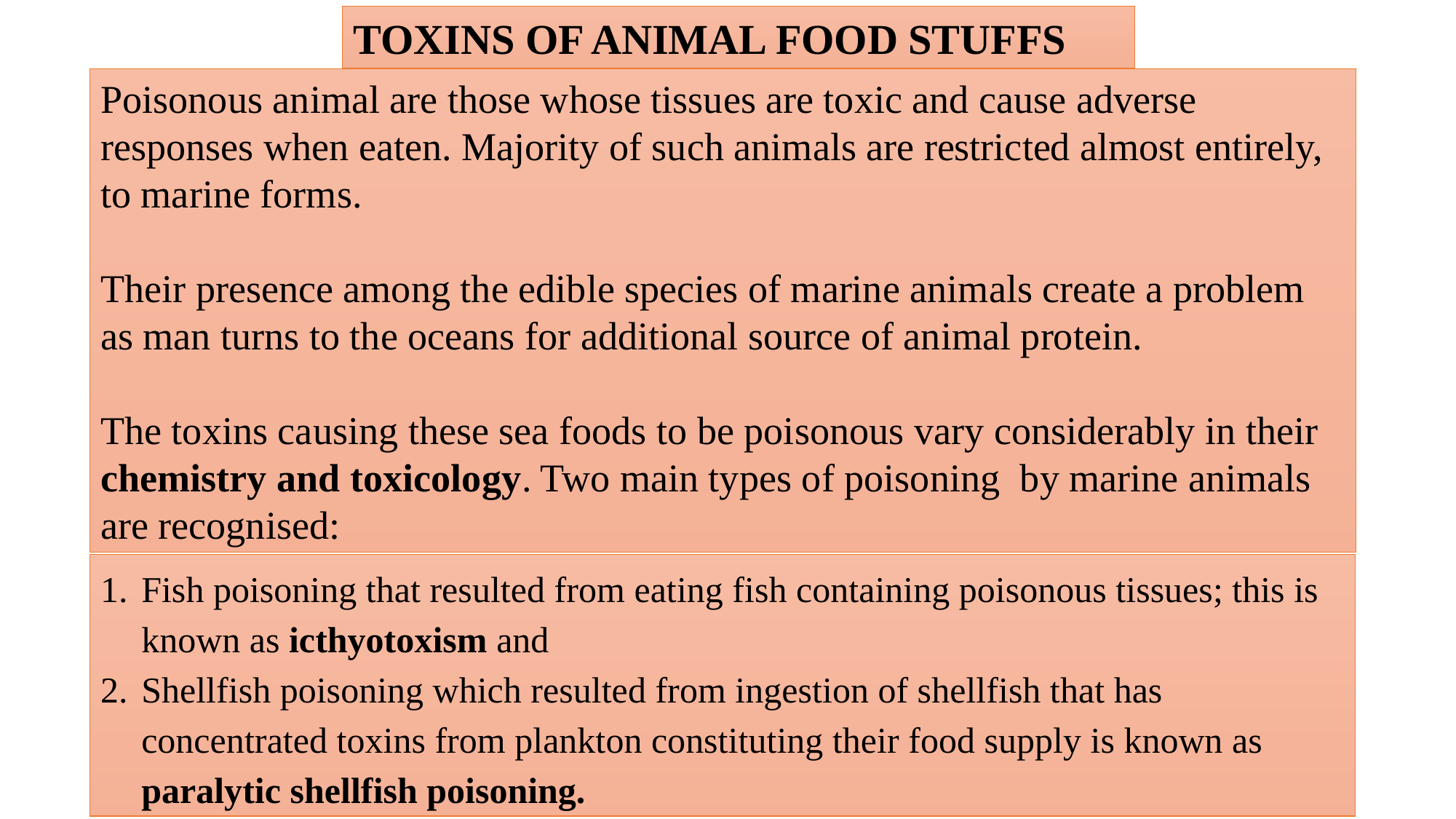

TOXINS OF ANIMAL FOOD STUFFS
Poisonous animal are those whose tissues are toxic and cause adverse responses when eaten. Majority of such animals are restricted almost entirely, to marine forms.

Their presence among the edible species of marine animals create a problem as man turns to the oceans for additional source of animal protein.

The toxins causing these sea foods to be poisonous vary considerably in their chemistry and toxicology. Two main types of poisoning  by marine animals are recognised:
Fish poisoning that resulted from eating fish containing poisonous tissues; this is known as icthyotoxism and
Shellfish poisoning which resulted from ingestion of shellfish that has concentrated toxins from plankton constituting their food supply is known as paralytic shellfish poisoning.
16